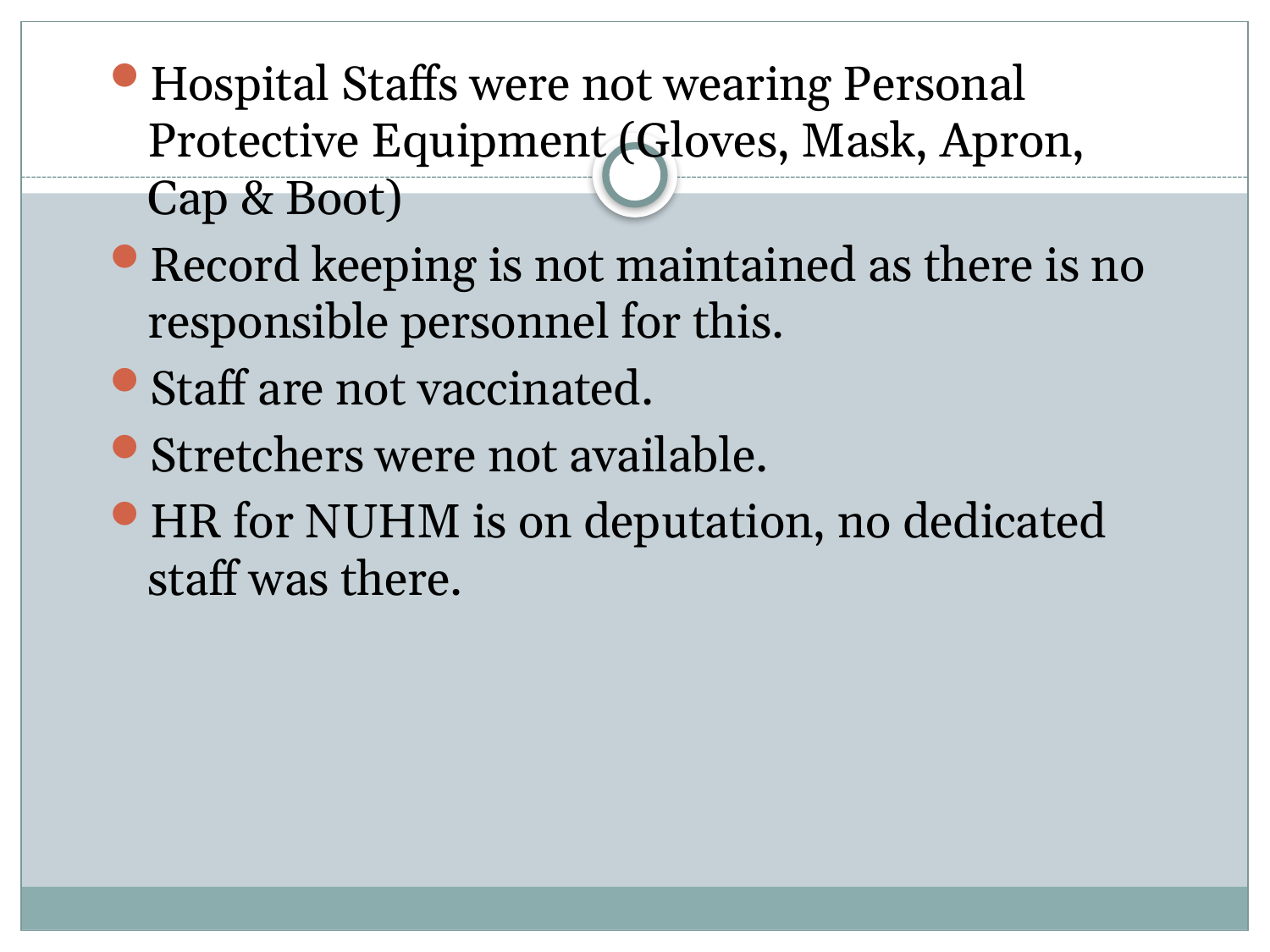

Hospital Staffs were not wearing Personal Protective Equipment (Gloves, Mask, Apron, Cap & Boot)
Record keeping is not maintained as there is no responsible personnel for this.
Staff are not vaccinated.
Stretchers were not available.
HR for NUHM is on deputation, no dedicated staff was there.